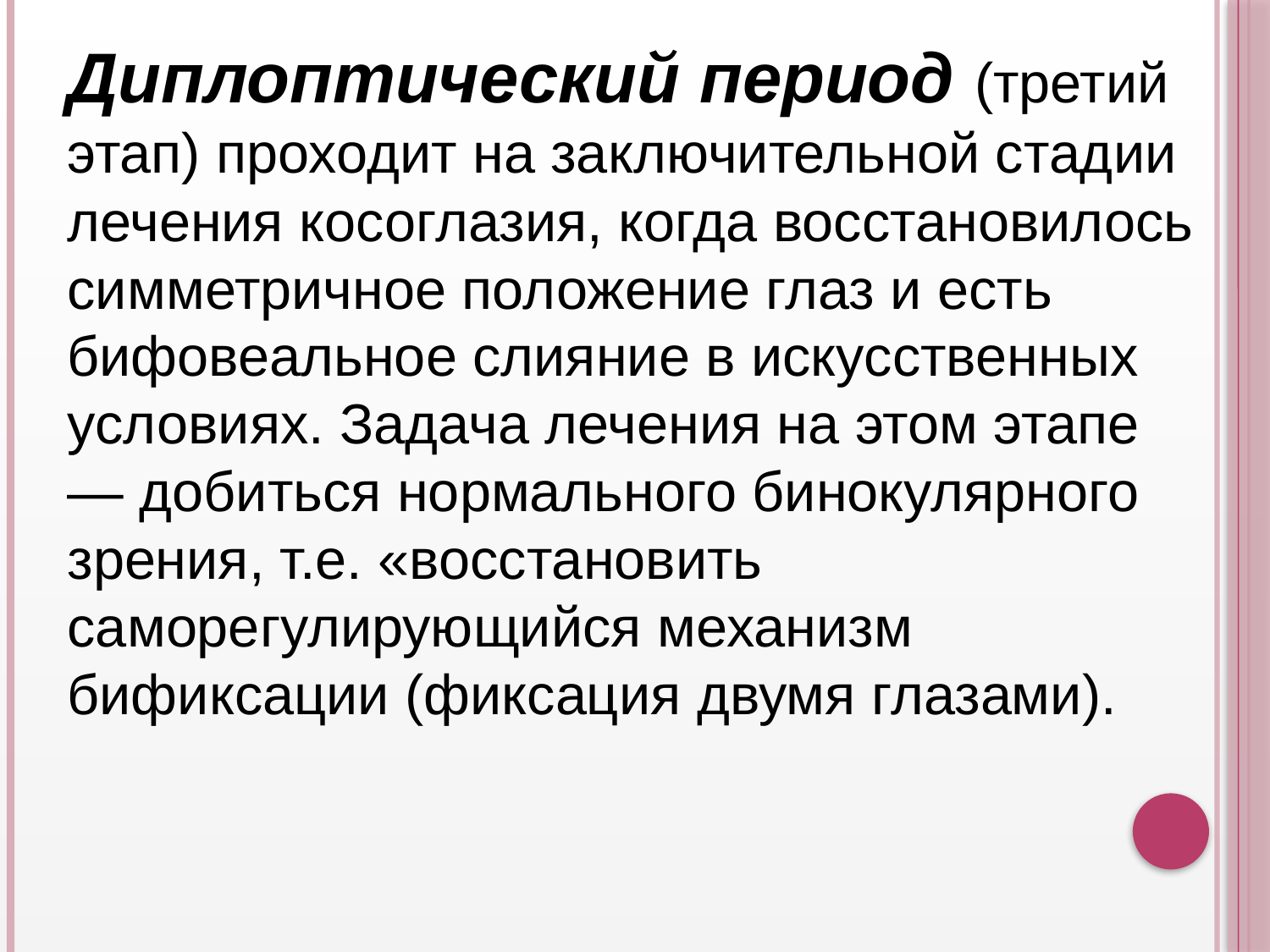

Диплоптический период (третий этап) проходит на за­ключительной стадии лечения косоглазия, когда восстановилось симметричное положение глаз и есть бифовеальное слияние в искусственных условиях. Задача лечения на этом этапе — добиться нормального бинокулярного зрения, т.е. «восстановить саморегулирующийся механизм бификсации (фиксация двумя глазами).